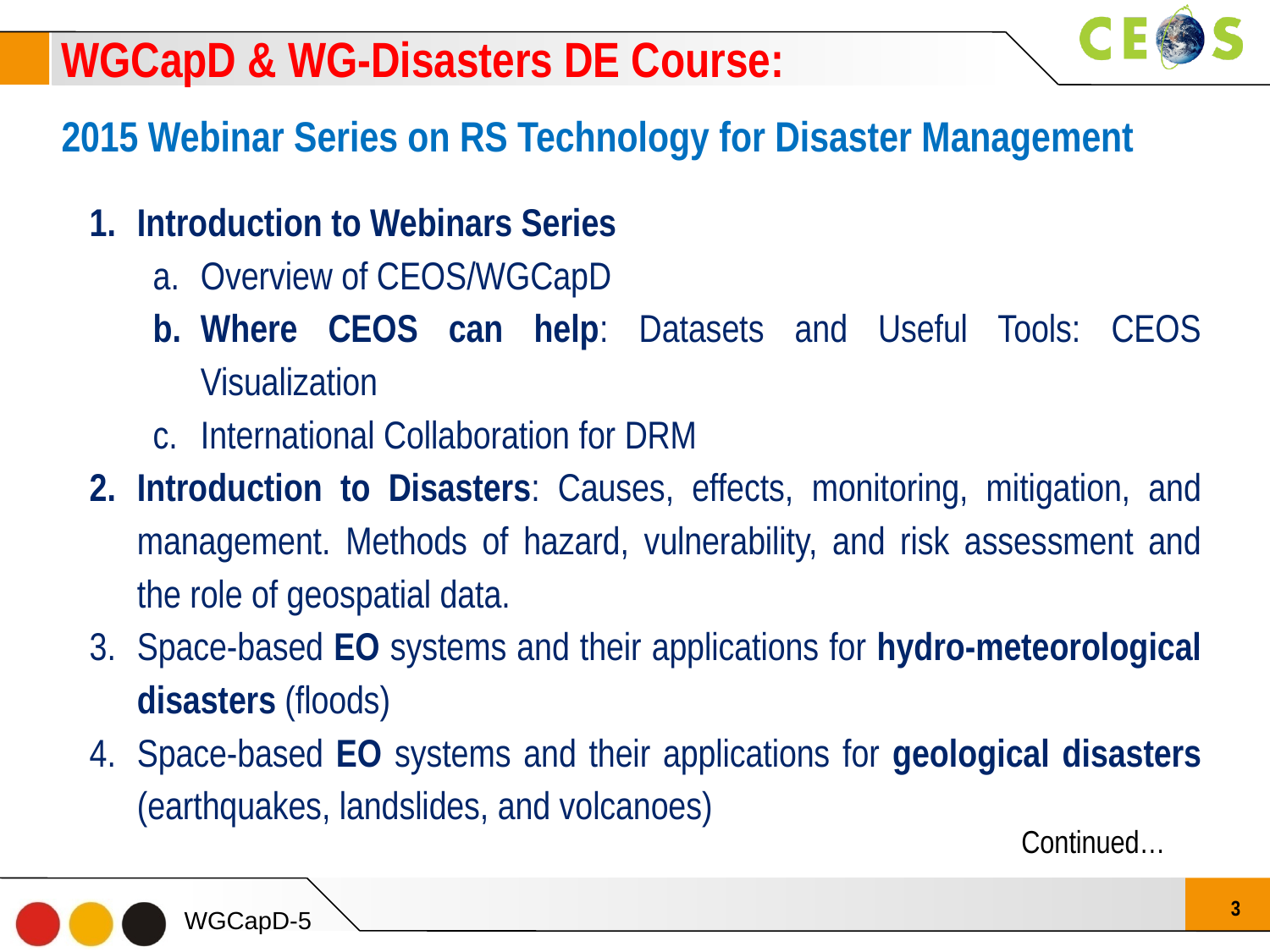

WGCapD & WG-Disasters DE Course:

2015 Webinar Series on RS Technology for Disaster Management
Introduction to Webinars Series
Overview of CEOS/WGCapD
Where CEOS can help: Datasets and Useful Tools: CEOS Visualization
International Collaboration for DRM
Introduction to Disasters: Causes, effects, monitoring, mitigation, and management. Methods of hazard, vulnerability, and risk assessment and the role of geospatial data.
Space-based EO systems and their applications for hydro-meteorological disasters (floods)
Space-based EO systems and their applications for geological disasters (earthquakes, landslides, and volcanoes)
Continued…